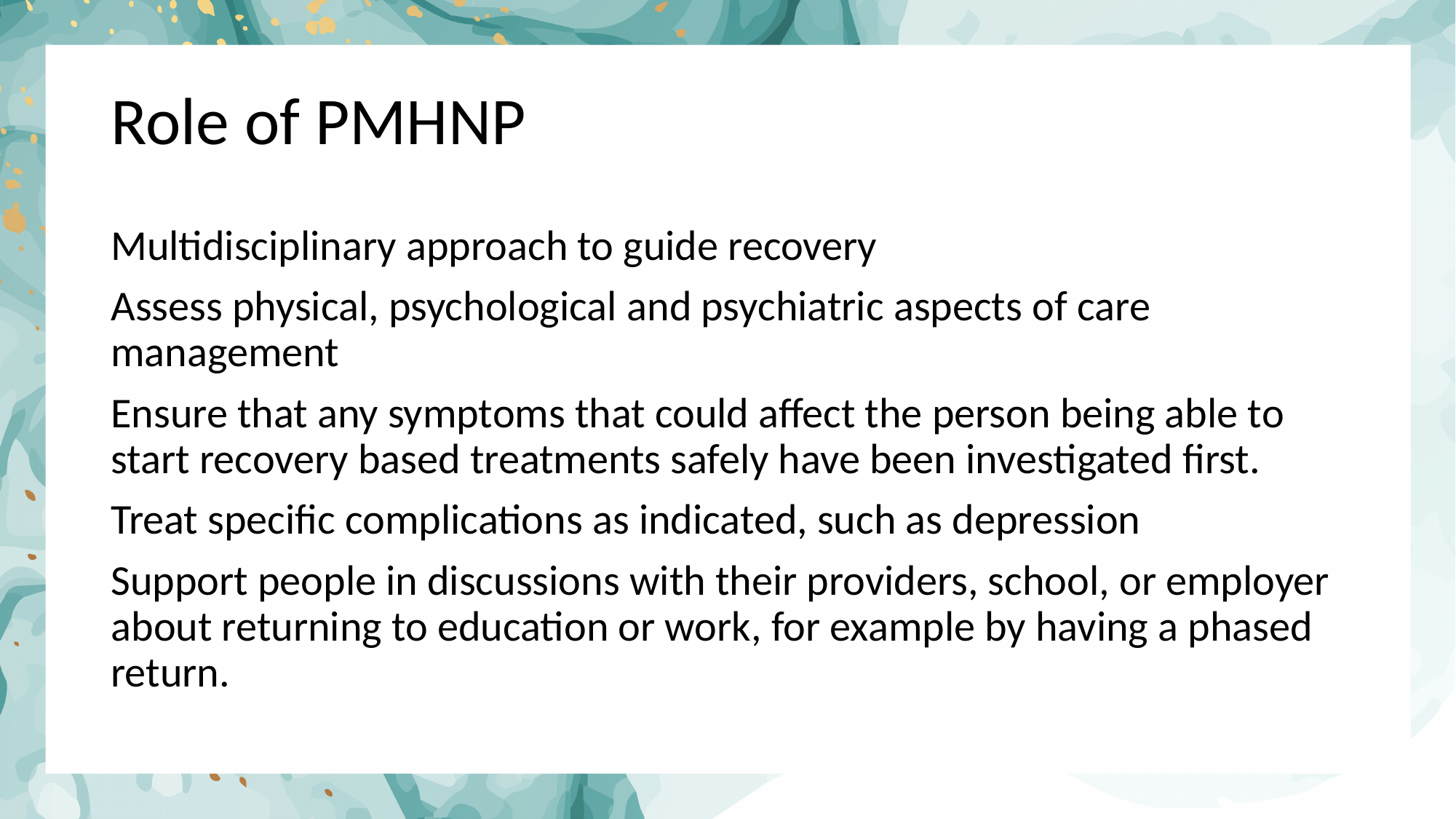

# Role of PMHNP
Multidisciplinary approach to guide recovery
Assess physical, psychological and psychiatric aspects of care management
Ensure that any symptoms that could affect the person being able to start recovery based treatments safely have been investigated first.
Treat specific complications as indicated, such as depression
Support people in discussions with their providers, school, or employer about returning to education or work, for example by having a phased return.